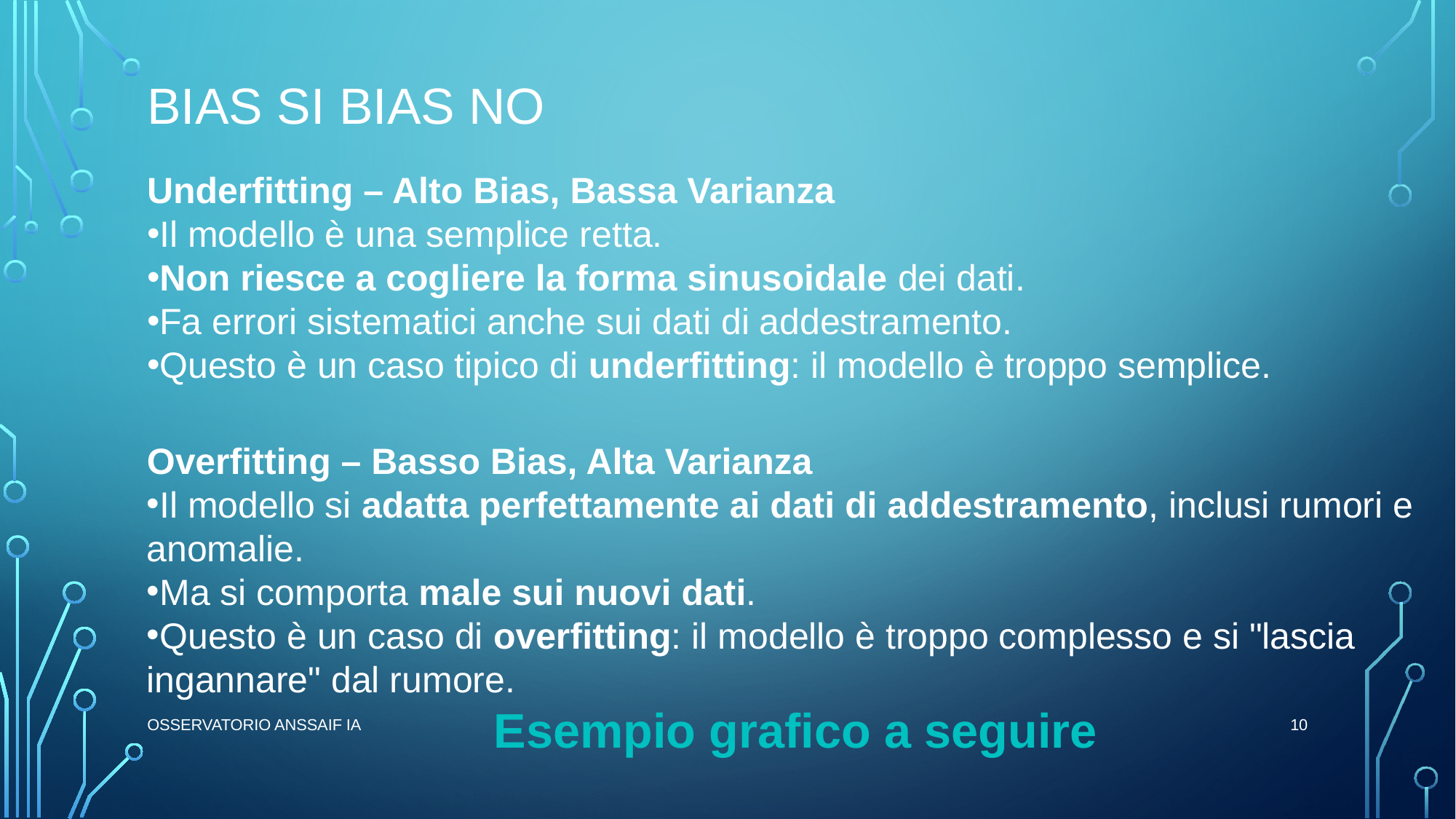

# Bias si Bias no
Underfitting – Alto Bias, Bassa Varianza
Il modello è una semplice retta.
Non riesce a cogliere la forma sinusoidale dei dati.
Fa errori sistematici anche sui dati di addestramento.
Questo è un caso tipico di underfitting: il modello è troppo semplice.
Overfitting – Basso Bias, Alta Varianza
Il modello si adatta perfettamente ai dati di addestramento, inclusi rumori e anomalie.
Ma si comporta male sui nuovi dati.
Questo è un caso di overfitting: il modello è troppo complesso e si "lascia ingannare" dal rumore.
Esempio grafico a seguire
10
Osservatorio ANSSAIF IA